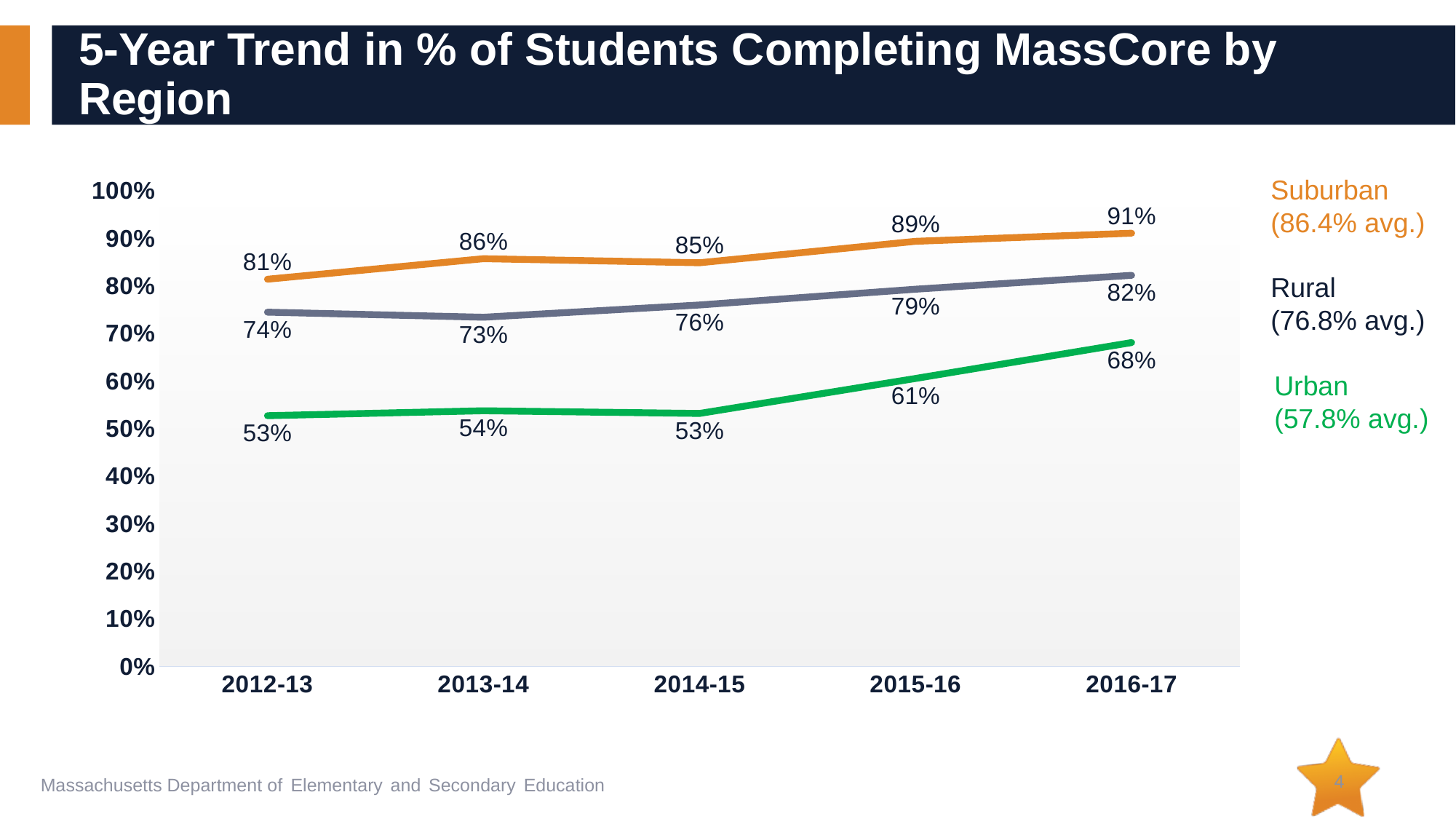

# 5-Year Trend in % of Students Completing MassCore by Region

### Chart

| Category | Rural | Suburban | Urban |
|---|---|---|---|
| 2012-13 | 0.7448543689320388 | 0.814092850254856 | 0.5272296057636372 |
| 2013-14 | 0.7341631649885039 | 0.8573053458794334 | 0.5376763598421268 |
| 2014-15 | 0.7599369085173502 | 0.8486418322483896 | 0.5319101022384363 |
| 2015-16 | 0.7931412464766677 | 0.893793837050826 | 0.6054598206435731 |
| 2016-17 | 0.8222870202537631 | 0.9108186152709691 | 0.6809633507853403 |
Suburban
(86.4% avg.)
Rural
(76.8% avg.)
Urban
(57.8% avg.)
4